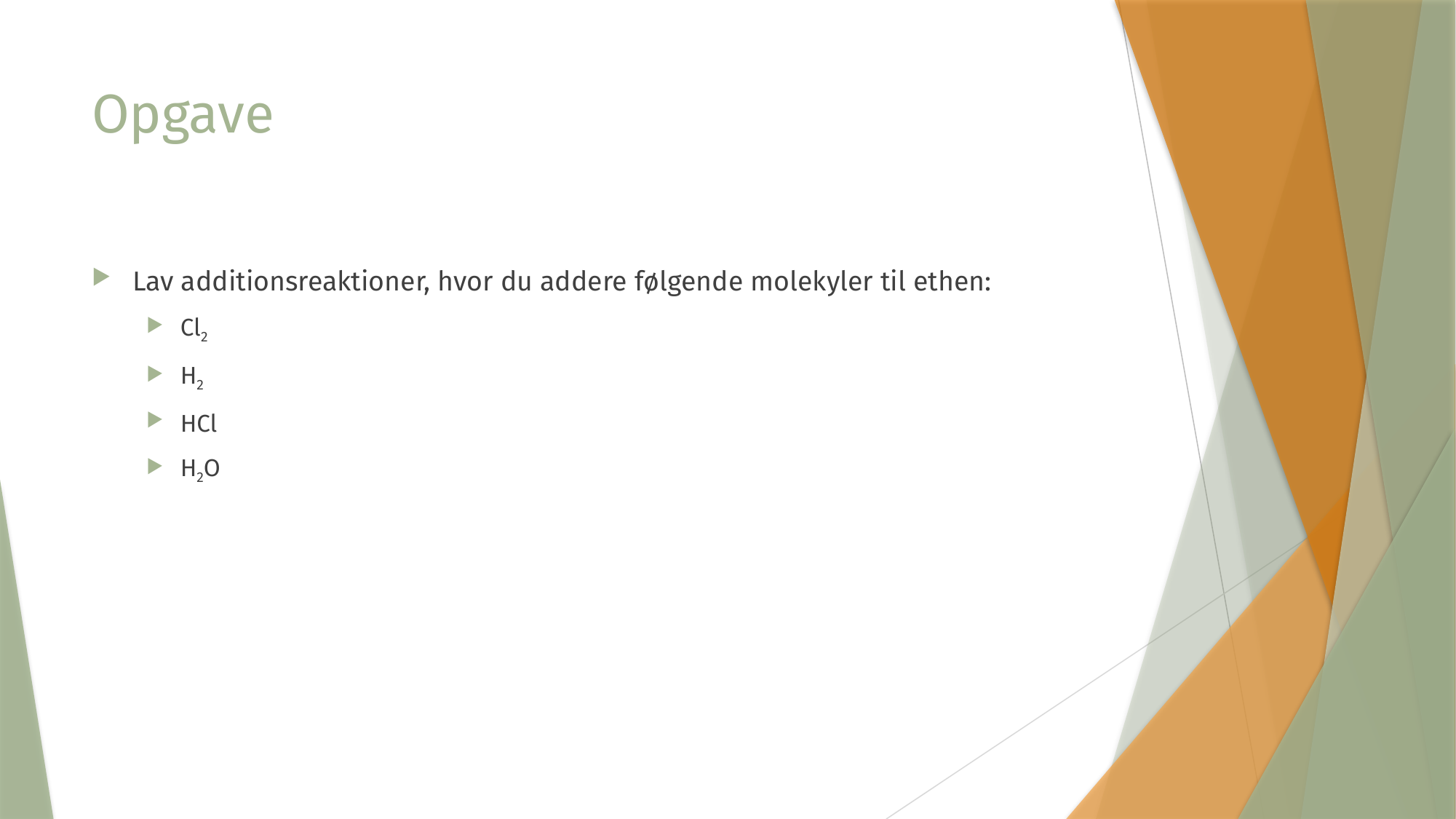

# Opgave
Lav additionsreaktioner, hvor du addere følgende molekyler til ethen:
Cl2
H2
HCl
H2O